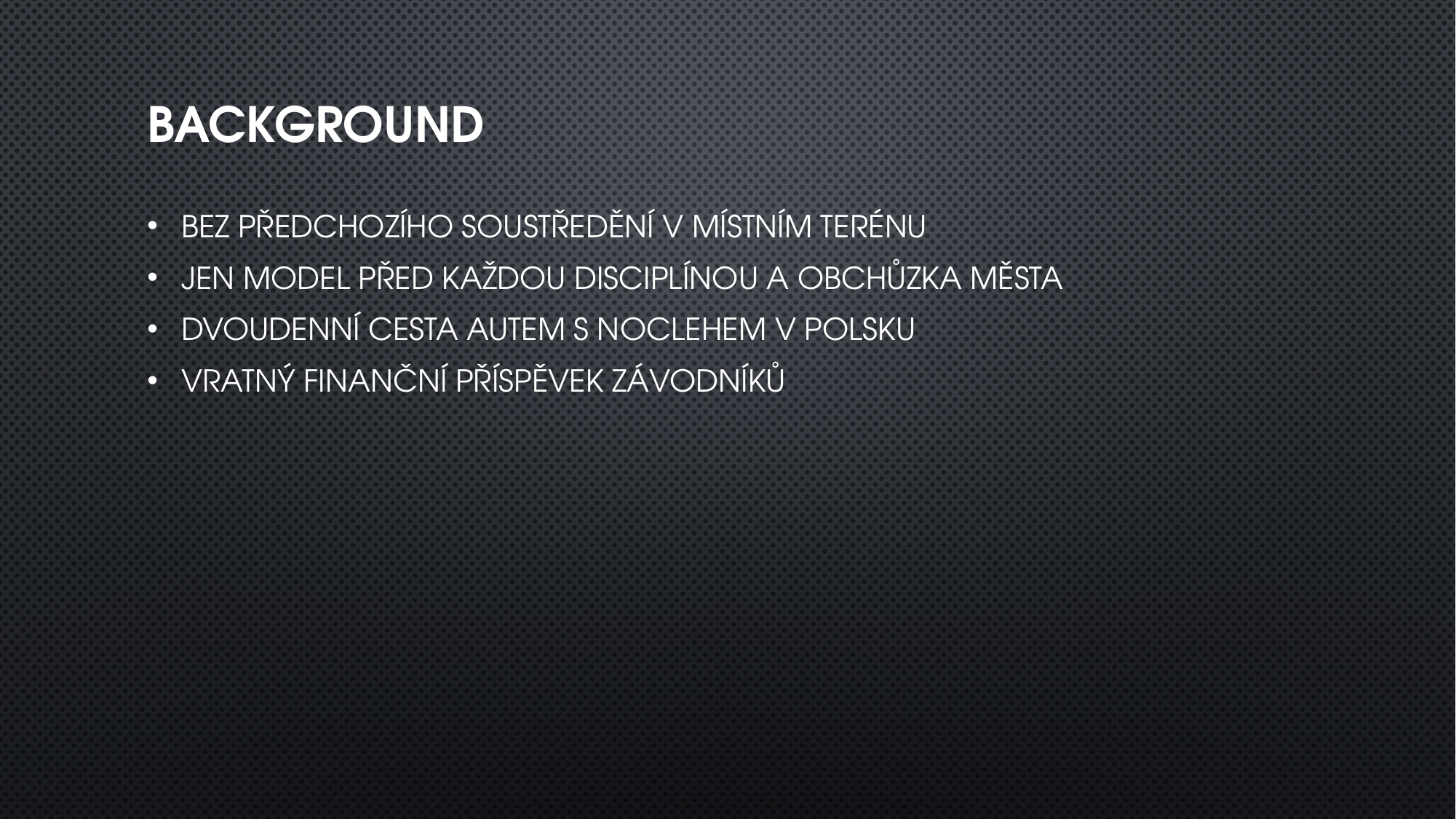

# Background
Bez předchozího soustředění v místním terénu
Jen model před každou disciplínou a obchůzka města
Dvoudenní cesta autem s noclehem v polsku
Vratný finanční příspěvek závodníků